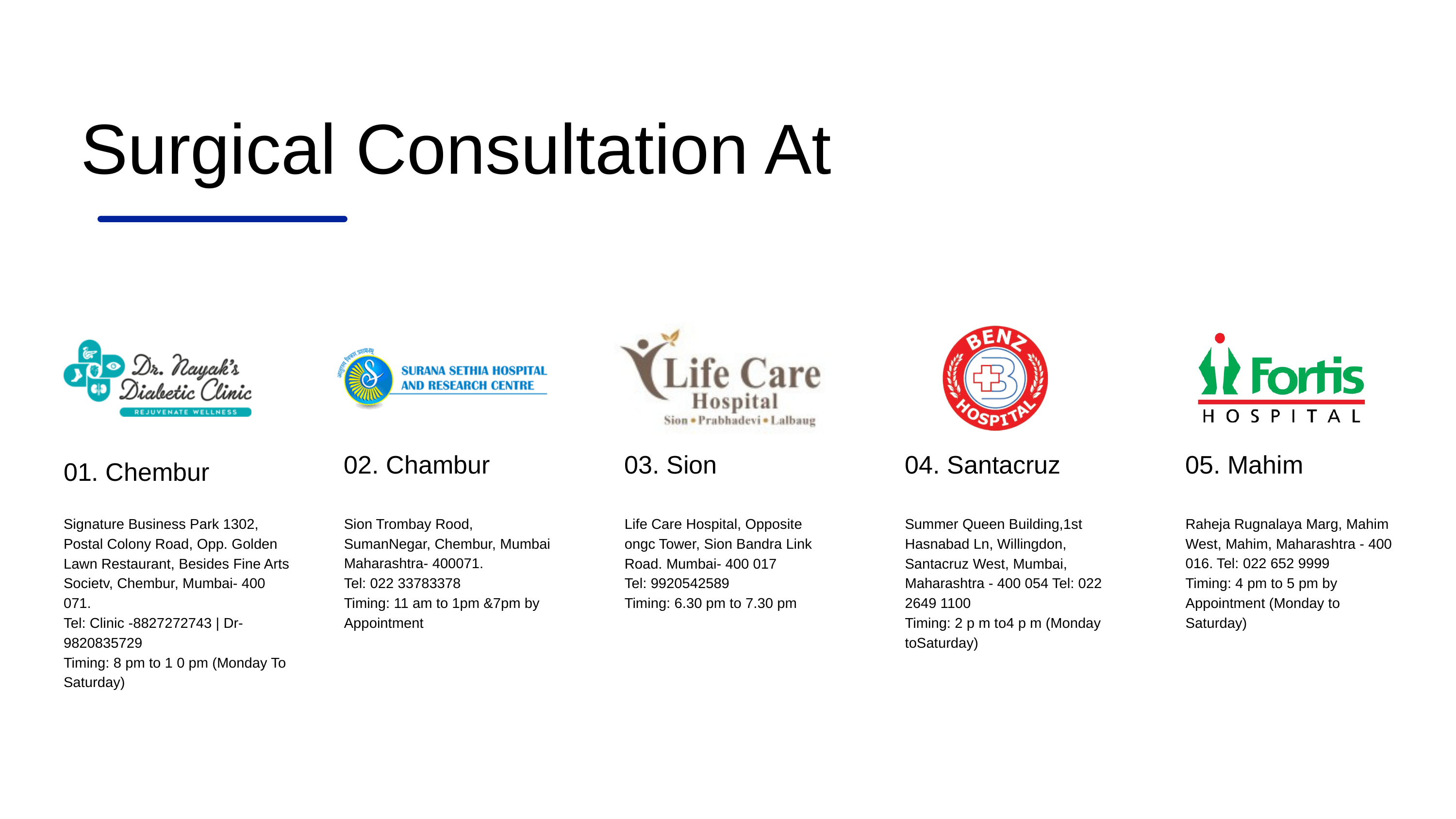

Surgical Consultation At

02. Chambur
03. Sion
04. Santacruz
05. Mahim
01. Chembur
Signature Business Park 1302, Postal Colony Road, Opp. Golden Lawn Restaurant, Besides Fine Arts Societv, Chembur, Mumbai- 400 071.
Tel: Clinic -8827272743 | Dr-9820835729
Timing: 8 pm to 1 0 pm (Monday To Saturday)
Sion Trombay Rood, SumanNegar, Chembur, Mumbai Maharashtra- 400071.
Tel: 022 33783378
Timing: 11 am to 1pm &7pm by Appointment
Life Care Hospital, Opposite ongc Tower, Sion Bandra Link Road. Mumbai- 400 017
Tel: 9920542589
Timing: 6.30 pm to 7.30 pm
Summer Queen Building,1st Hasnabad Ln, Willingdon, Santacruz West, Mumbai,
Maharashtra - 400 054 Tel: 022 2649 1100
Timing: 2 p m to4 p m (Monday toSaturday)
Raheja Rugnalaya Marg, Mahim West, Mahim, Maharashtra - 400 016. Tel: 022 652 9999
Timing: 4 pm to 5 pm by Appointment (Monday to Saturday)